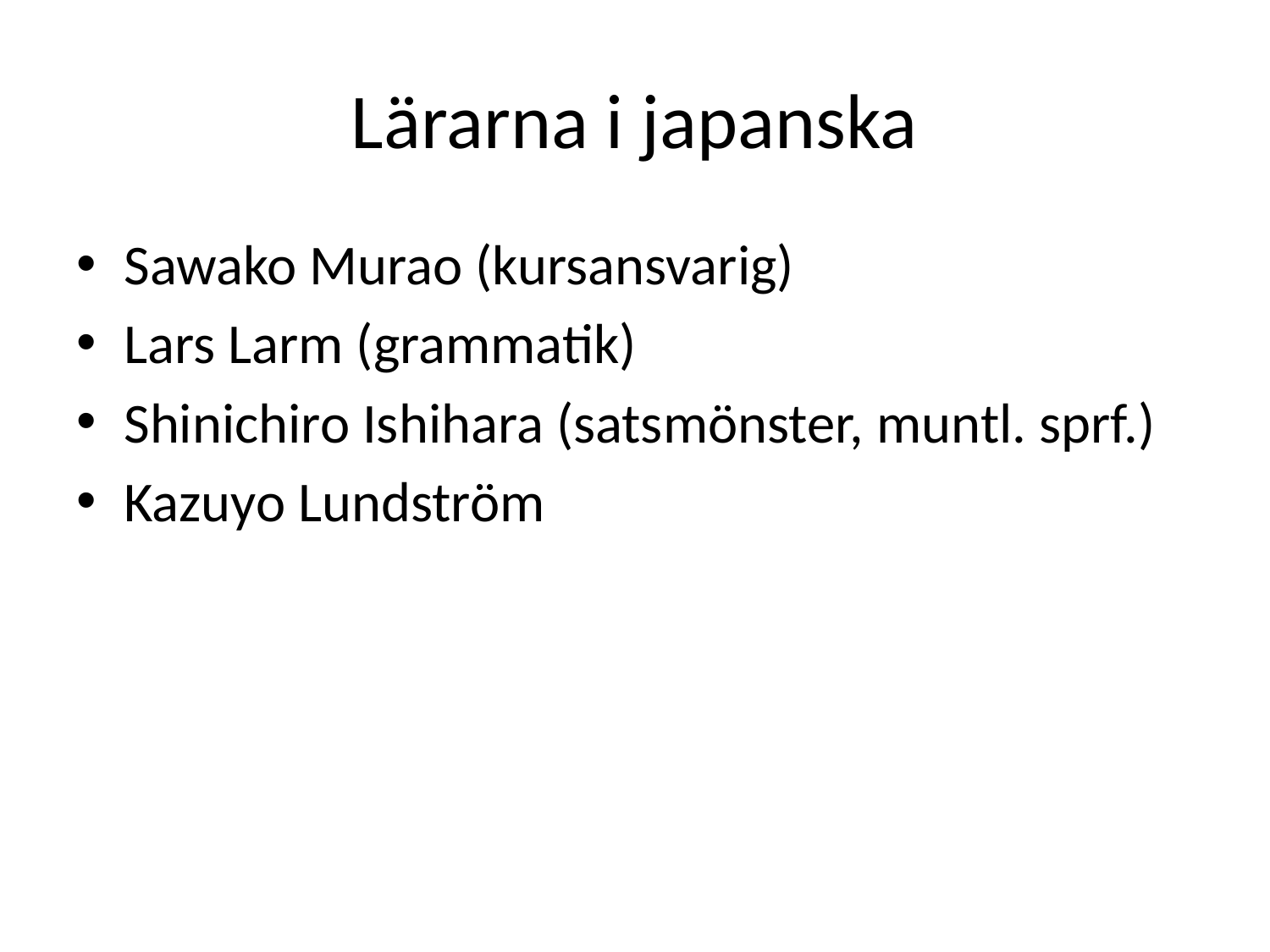

# Lärarna i japanska
Sawako Murao (kursansvarig)
Lars Larm (grammatik)
Shinichiro Ishihara (satsmönster, muntl. sprf.)
Kazuyo Lundström